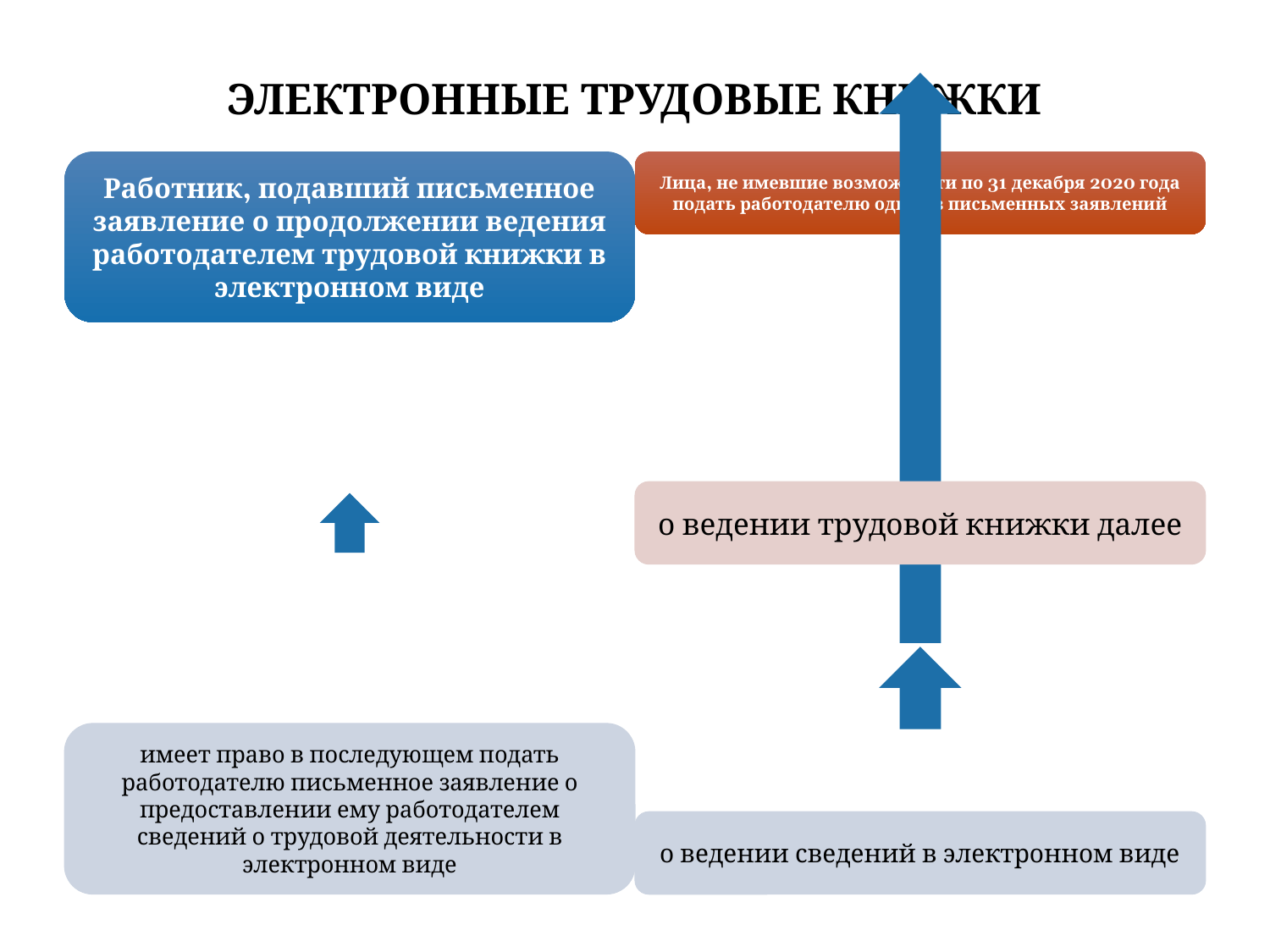

# ЭЛЕКТРОННЫЕ ТРУДОВЫЕ КНИЖКИ
Работник, подавший письменное заявление о продолжении ведения работодателем трудовой книжки в электронном виде
Лица, не имевшие возможности по 31 декабря 2020 года подать работодателю одно из письменных заявлений
о ведении трудовой книжки далее
о ведении сведений в электронном виде
имеет право в последующем подать работодателю письменное заявление о предоставлении ему работодателем сведений о трудовой деятельности в электронном виде